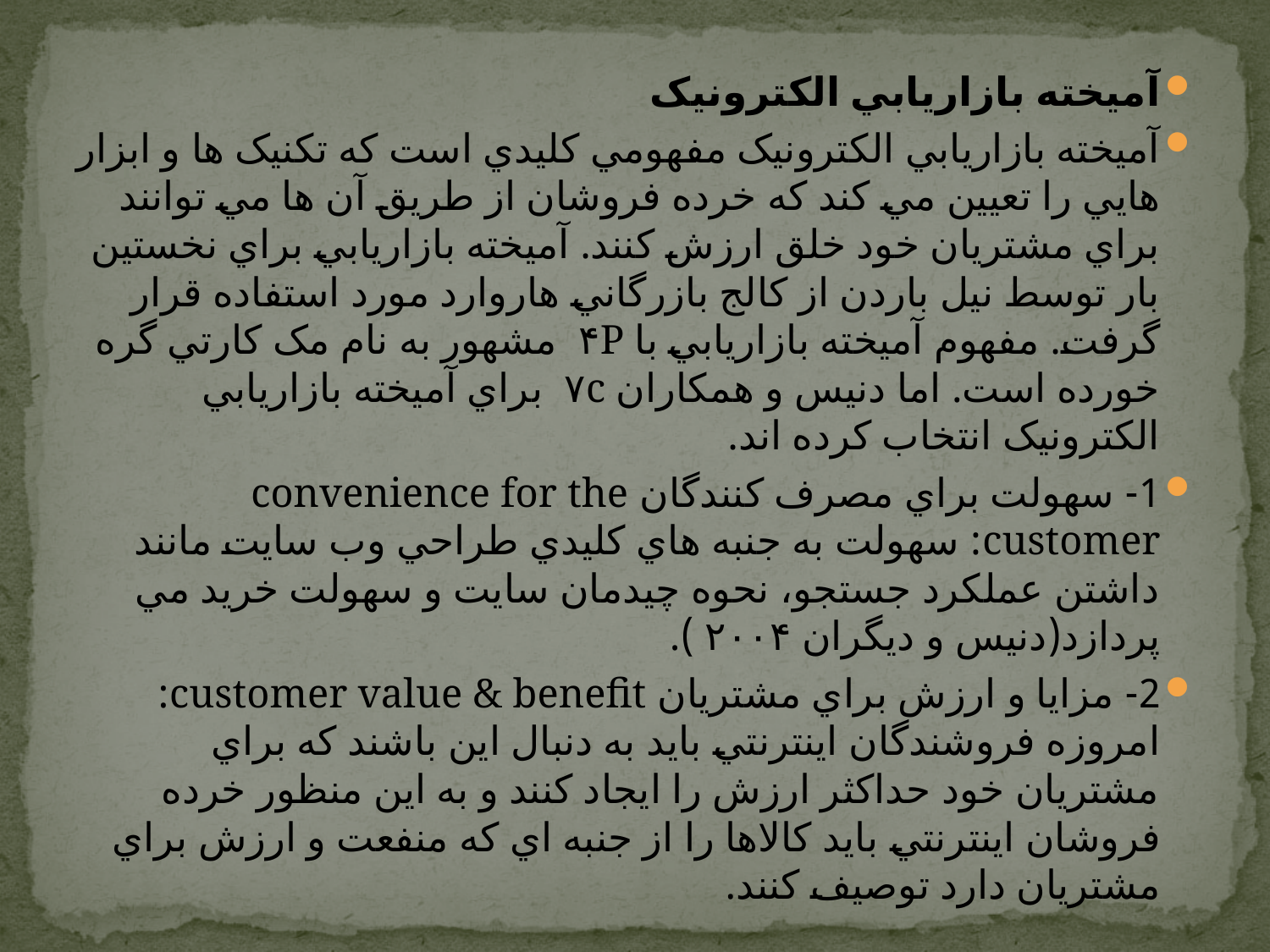

آميخته بازاريابي الکترونيک
آميخته بازاريابي الکترونيک مفهومي کليدي است که تکنيک‌ ها و ابزار هايي را تعيين مي کند که خرده فروشان از طريق آن ها مي توانند براي مشتريان خود خلق ارزش کنند. آميخته بازاريابي براي نخستين بار توسط نيل باردن از کالج بازرگاني هاروارد مورد استفاده قرار گرفت. مفهوم آميخته بازاريابي با ۴P  مشهور به نام مک کارتي گره خورده است. اما دنيس و همکاران ۷c  براي آميخته بازاريابي الکترونيک انتخاب کرده اند.
1- سهولت براي مصرف کنندگان convenience for the customer: سهولت به جنبه هاي کليدي طراحي وب سايت مانند داشتن عملکرد جستجو، نحوه چيدمان سايت و سهولت خريد مي پردازد(دنيس و ديگران ۲۰۰۴ ).
2- مزايا و ارزش براي مشتريان customer value & benefit: امروزه فروشندگان اينترنتي بايد به دنبال اين باشند که براي مشتريان خود حداکثر ارزش را ايجاد کنند و به اين منظور خرده فروشان اينترنتي بايد کالاها را از جنبه اي که منفعت و ارزش براي مشتريان دارد توصيف کنند.